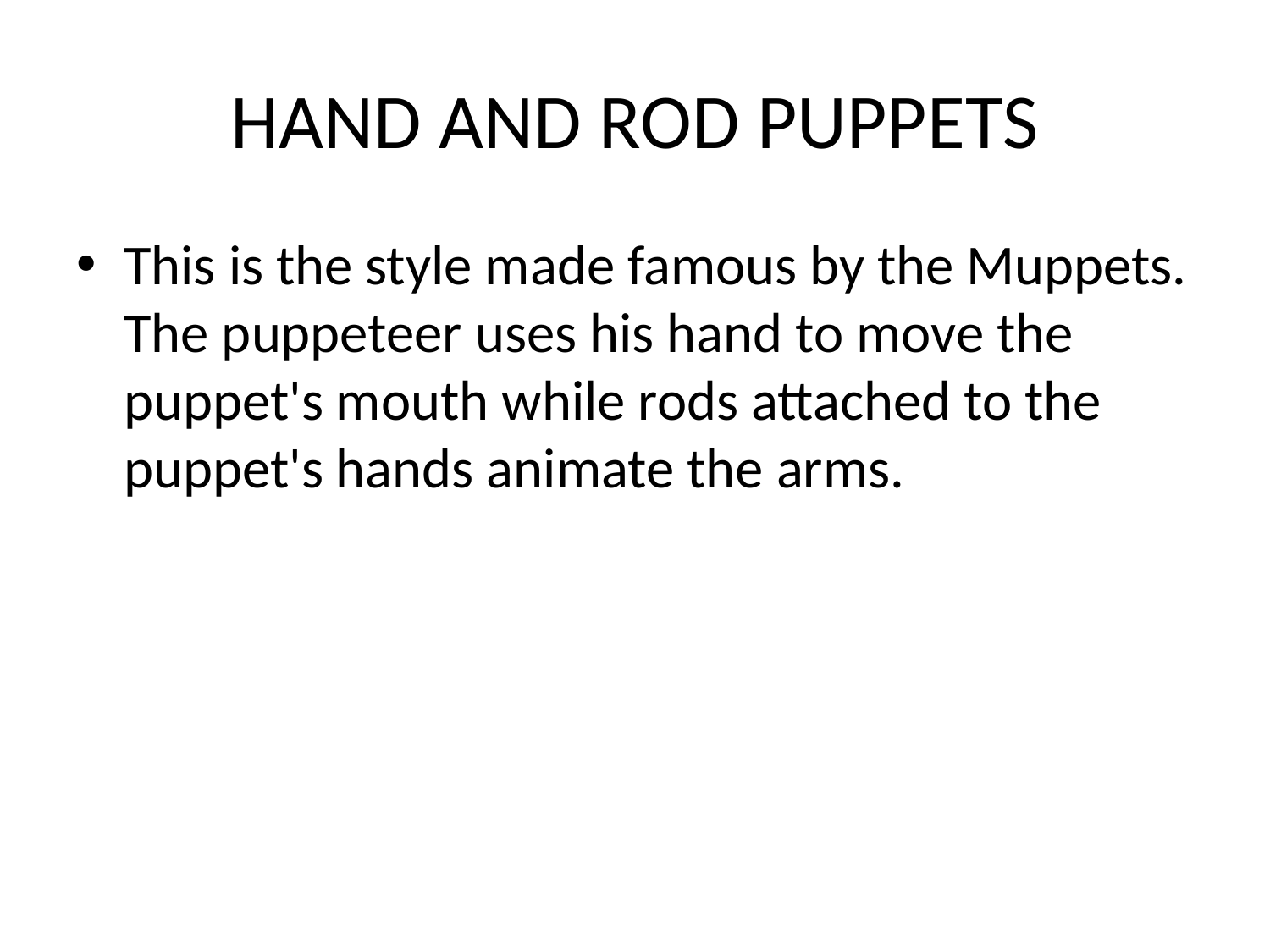

# HAND AND ROD PUPPETS
This is the style made famous by the Muppets. The puppeteer uses his hand to move the puppet's mouth while rods attached to the puppet's hands animate the arms.